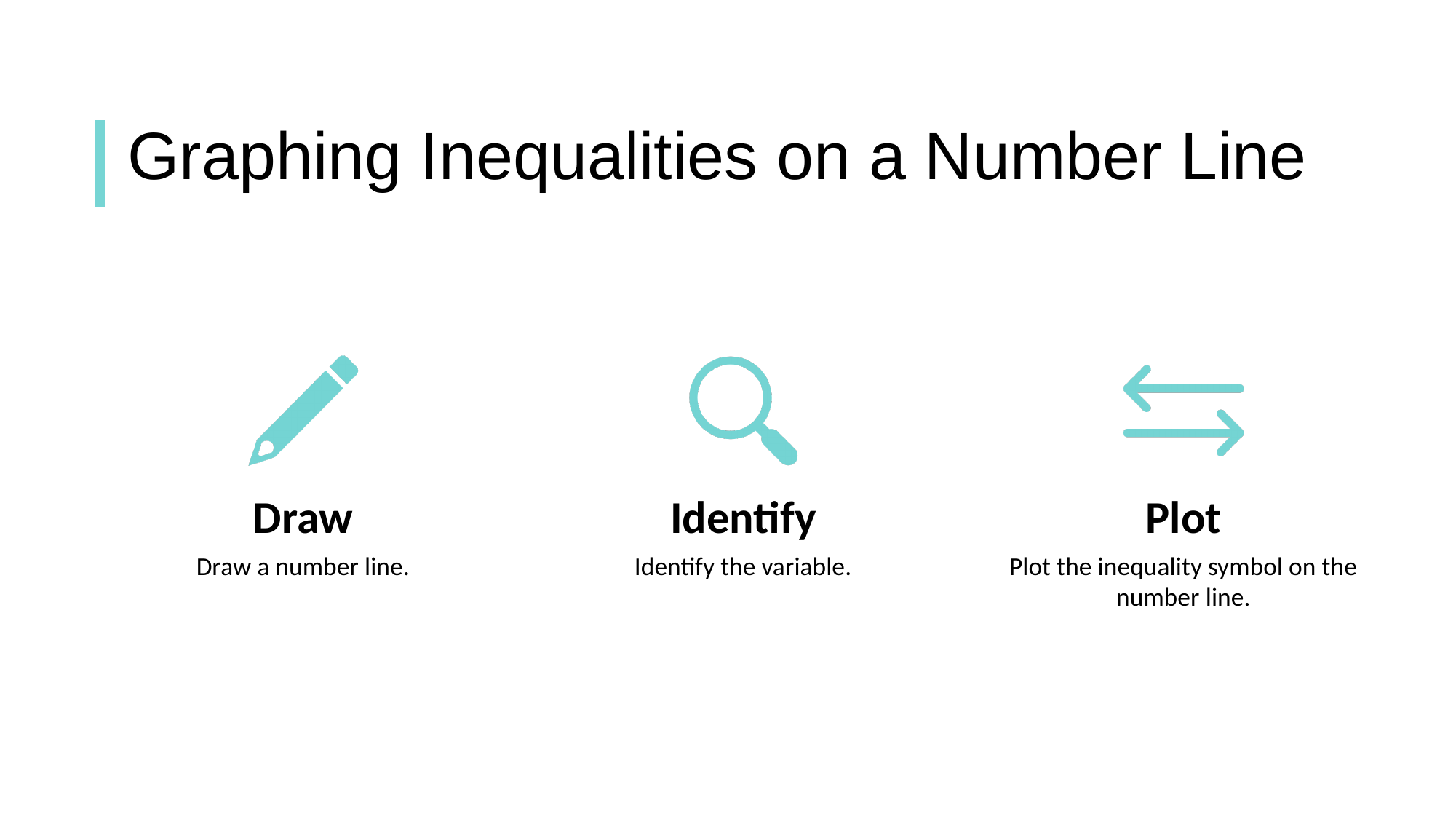

# Graphing Inequalities on a Number Line
Draw
Draw a number line.
Identify
Identify the variable.
Plot
Plot the inequality symbol on the number line.